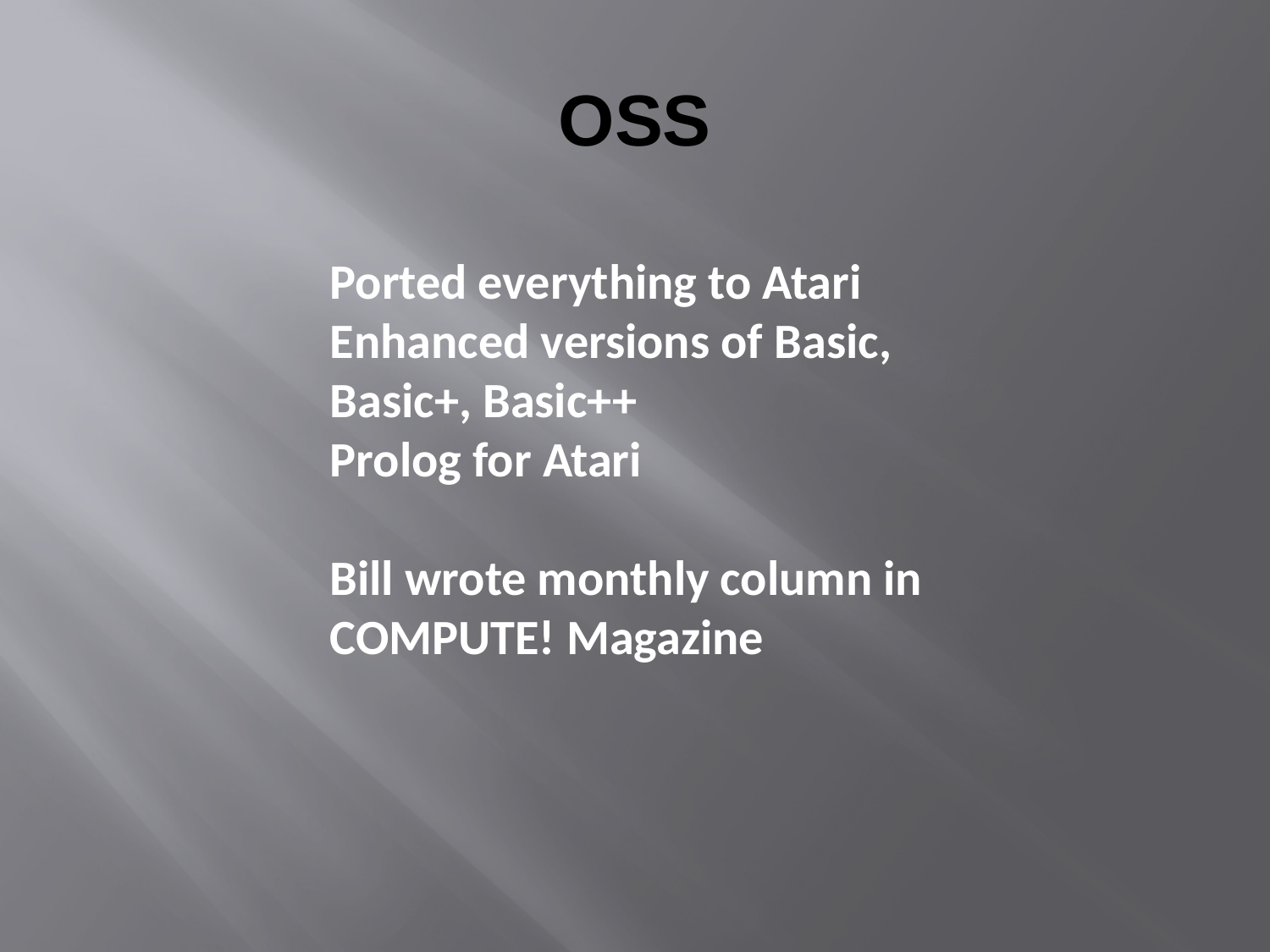

# OSS
Ported everything to Atari
Enhanced versions of Basic, Basic+, Basic++
Prolog for Atari

Bill wrote monthly column in COMPUTE! Magazine